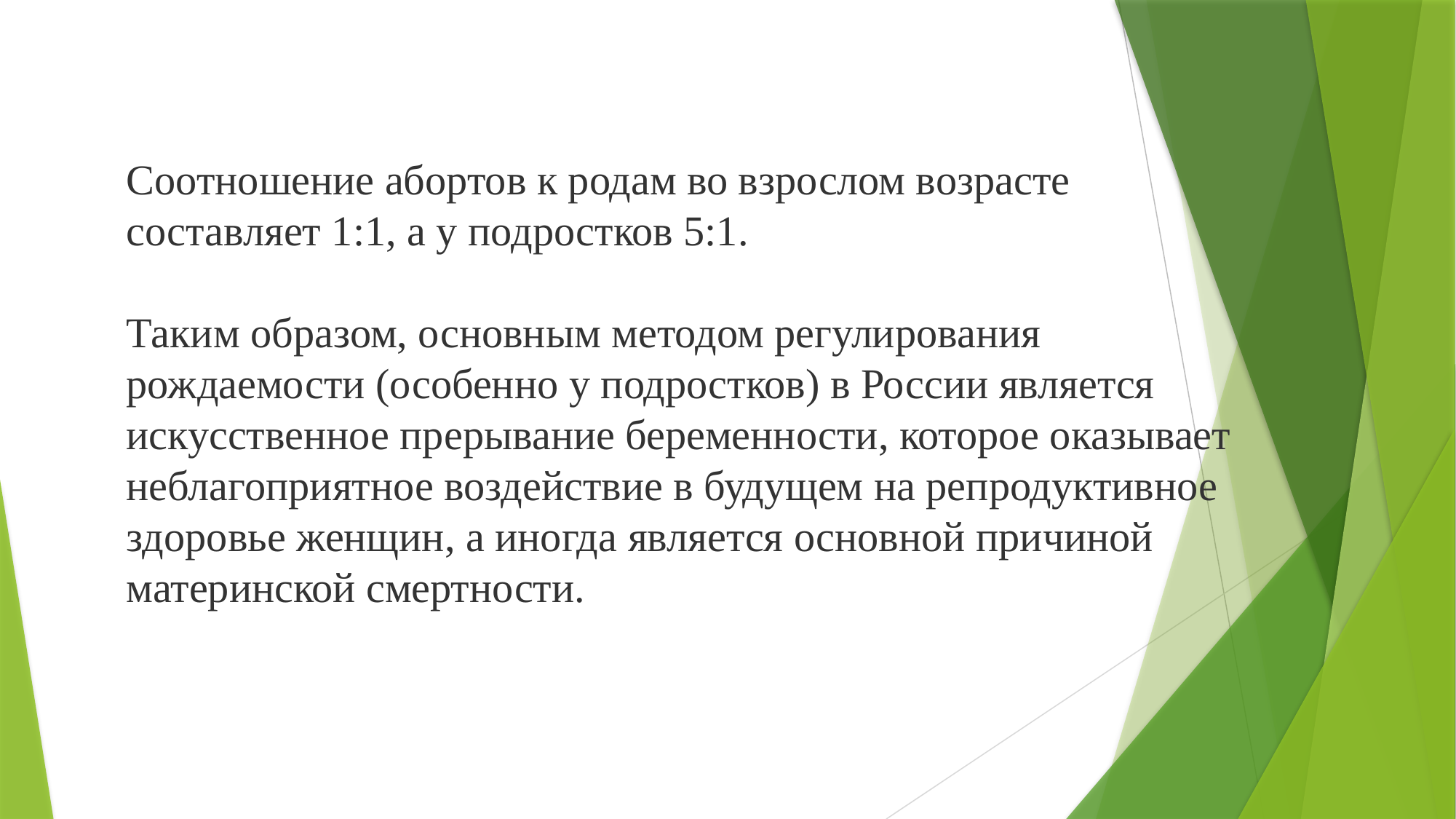

Соотношение абортов к родам во взрослом возрасте
составляет 1:1, а у подростков 5:1.
Таким образом, основным методом регулирования
рождаемости (особенно у подростков) в России является
искусственное прерывание беременности, которое оказывает
неблагоприятное воздействие в будущем на репродуктивное
здоровье женщин, а иногда является основной причиной
материнской смертности.